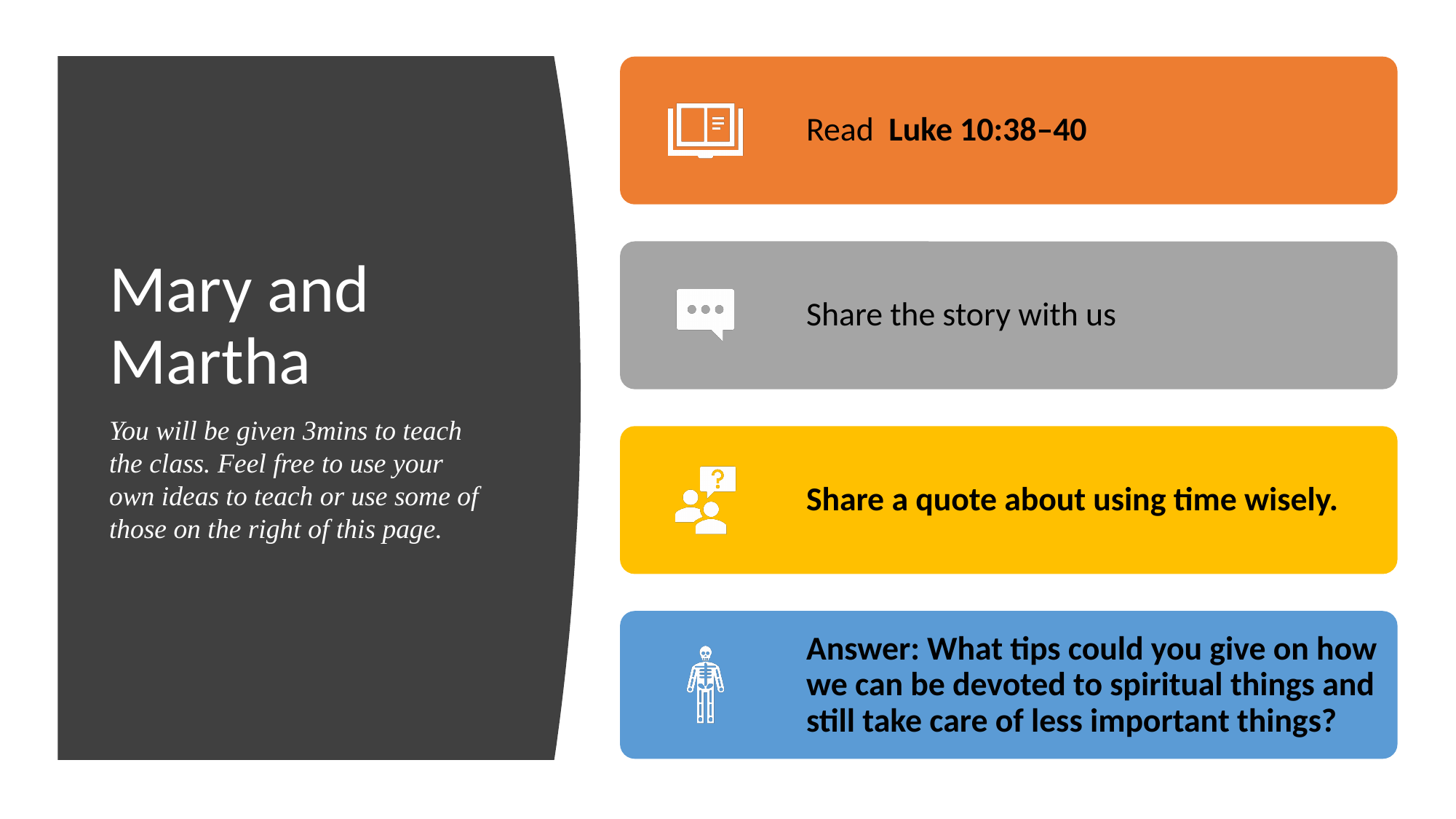

Read  Luke 10:38–40
Share the story with us
Share a quote about using time wisely.
Answer: What tips could you give on how we can be devoted to spiritual things and still take care of less important things?

# Mary and Martha
You will be given 3mins to teach the class. Feel free to use your own ideas to teach or use some of those on the right of this page.